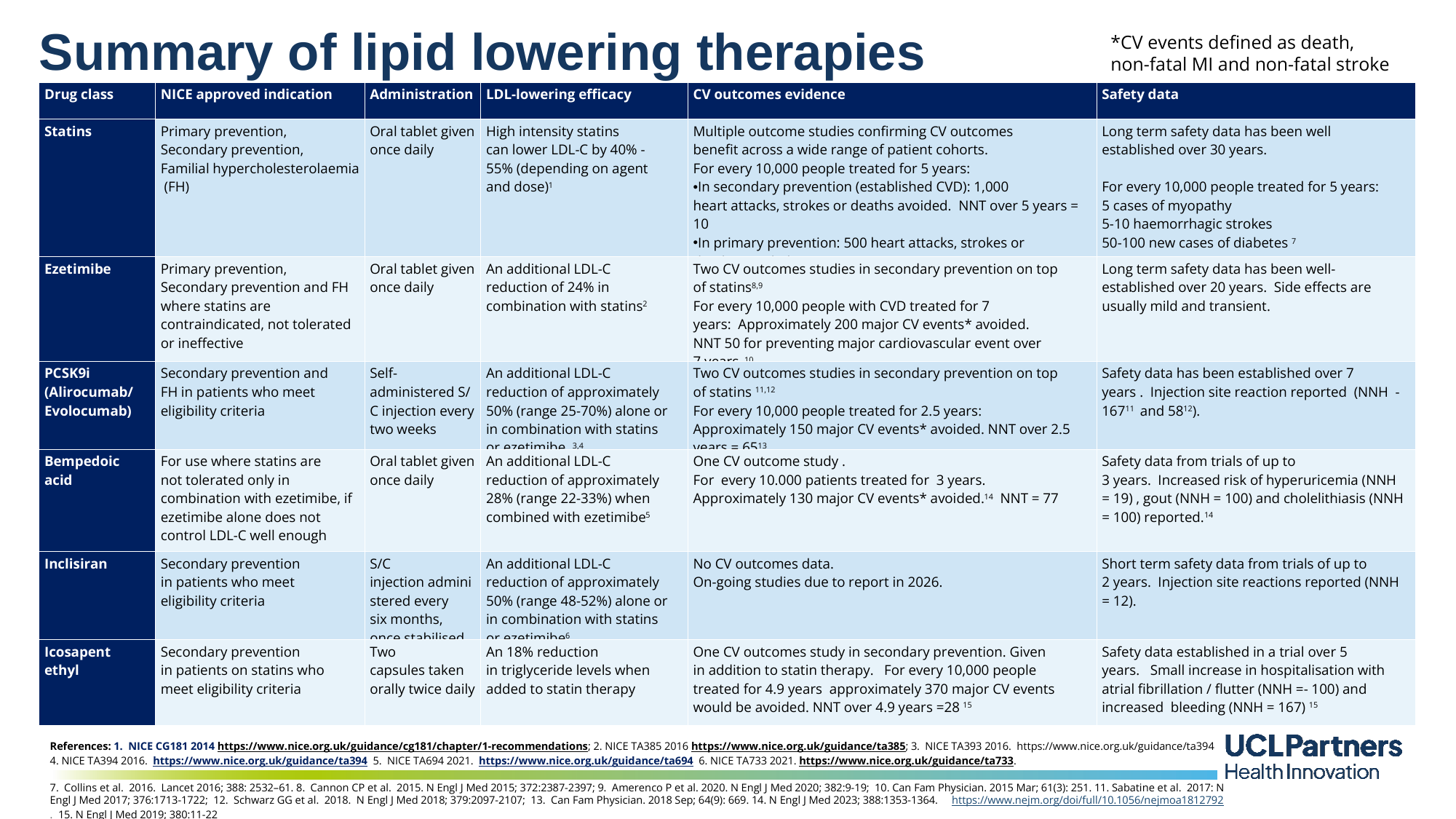

# Summary of lipid lowering therapies ​
*CV events defined as death, non-fatal MI and non-fatal stroke
| Drug class​ | NICE approved indication​ | Administration​ | LDL-lowering efficacy ​ | CV outcomes evidence ​ | Safety data ​ |
| --- | --- | --- | --- | --- | --- |
| Statins​ ​ ​ | Primary prevention,​ Secondary prevention, ​ Familial hypercholesterolaemia (FH)​ | Oral tablet given once daily​ | High intensity statins can lower LDL-C by 40% -55% (depending on agent and dose)1​ | Multiple outcome studies confirming CV outcomes benefit across a wide range of patient cohorts.  ​ For every 10,000 people treated for 5 years:​ In secondary prevention (established CVD): 1,000 heart attacks, strokes or deaths avoided.  NNT over 5 years = 10​ In primary prevention: 500 heart attacks, strokes or deaths avoided7.  NNT over 5 years = 20 ​ | Long term safety data has been well established over 30 years. ​ ​ For every 10,000 people treated for 5 years:​ 5 cases of myopathy ​ 5-10 haemorrhagic strokes​ 50-100 new cases of diabetes 7​ |
| Ezetimibe​ ​ | Primary prevention, Secondary prevention and FH where statins are contraindicated, not tolerated or ineffective ​ | Oral tablet given once daily ​ | An additional LDL-C reduction of 24% in combination with statins2 ​ | Two CV outcomes studies in secondary prevention on top of statins8,9    ​ For every 10,000 people with CVD treated for 7 years:  Approximately 200 major CV events\* avoided.​ NNT 50 for preventing major cardiovascular event over 7 years. 10​ | Long term safety data has been well-established over 20 years.  Side effects are usually mild and transient. ​ |
| PCSK9i  (Alirocumab/  Evolocumab) ​ | Secondary prevention and FH in patients who meet eligibility criteria ​ | Self-administered S/C injection every two weeks ​ | An additional LDL-C reduction of approximately 50% (range 25-70%) alone or in combination with statins or ezetimibe. 3,4 ​ | Two CV outcomes studies in secondary prevention on top of statins 11,12​ For every 10,000 people treated for 2.5 years:  Approximately 150 major CV events\* avoided. NNT over 2.5 years = 6513​ | Safety data has been established over 7 years .  Injection site reaction reported  (NNH  - 16711  and 5812).​ |
| Bempedoic  acid​ ​ | For use where statins are not tolerated only in combination with ezetimibe, if ezetimibe alone does not control LDL-C well enough​ | Oral tablet given once daily ​ | An additional LDL-C reduction of approximately 28% (range 22-33%) when combined with ezetimibe5​ | One CV outcome study .​ For  every 10.000 patients treated for  3 years. Approximately 130 major CV events\* avoided.14  NNT = 77 ​ | Safety data from trials of up to 3 years.  Increased risk of hyperuricemia (NNH = 19) , gout (NNH = 100) and cholelithiasis (NNH = 100) reported.14​ |
| Inclisiran ​ | Secondary prevention in patients who meet eligibility criteria ​ | S/C injection administered every six months, once stabilised​ | An additional LDL-C reduction of approximately 50% (range 48-52%) alone or in combination with statins or ezetimibe6​ | No CV outcomes data.​ On-going studies due to report in 2026.  ​ | Short term safety data from trials of up to 2 years.  Injection site reactions reported (NNH = 12). ​ |
| Icosapent  ethyl ​ | Secondary prevention in patients on statins who meet eligibility criteria ​ | Two capsules taken orally twice daily​ | An 18% reduction in triglyceride levels when added to statin therapy​ | One CV outcomes study in secondary prevention. Given in addition to statin therapy.   For every 10,000 people treated for 4.9 years  approximately 370 major CV events would be avoided. NNT over 4.9 years =28 15​ | Safety data established in a trial over 5 years.   Small increase in hospitalisation with atrial fibrillation / flutter (NNH =- 100) and increased  bleeding (NNH = 167) 15​ |

References: 1.  NICE CG181 2014 https://www.nice.org.uk/guidance/cg181/chapter/1-recommendations; 2. NICE TA385 2016 https://www.nice.org.uk/guidance/ta385; 3.  NICE TA393 2016.  https://www.nice.org.uk/guidance/ta394    4. NICE TA394 2016.  https://www.nice.org.uk/guidance/ta394  5.  NICE TA694 2021.  https://www.nice.org.uk/guidance/ta694  6. NICE TA733 2021. https://www.nice.org.uk/guidance/ta733.

7.  Collins et al.  2016.  Lancet 2016; 388: 2532–61. 8.  Cannon CP et al.  2015. N Engl J Med 2015; 372:2387-2397; 9.  Amerenco P et al. 2020. N Engl J Med 2020; 382:9-19;  10. Can Fam Physician. 2015 Mar; 61(3): 251. 11. Sabatine et al.  2017: N Engl J Med 2017; 376:1713-1722;  12.  Schwarz GG et al.  2018.  N Engl J Med 2018; 379:2097-2107;  13.  Can Fam Physician. 2018 Sep; 64(9): 669. 14. N Engl J Med 2023; 388:1353-1364.     https://www.nejm.org/doi/full/10.1056/nejmoa1812792 .  15. N Engl J Med 2019; 380:11-22